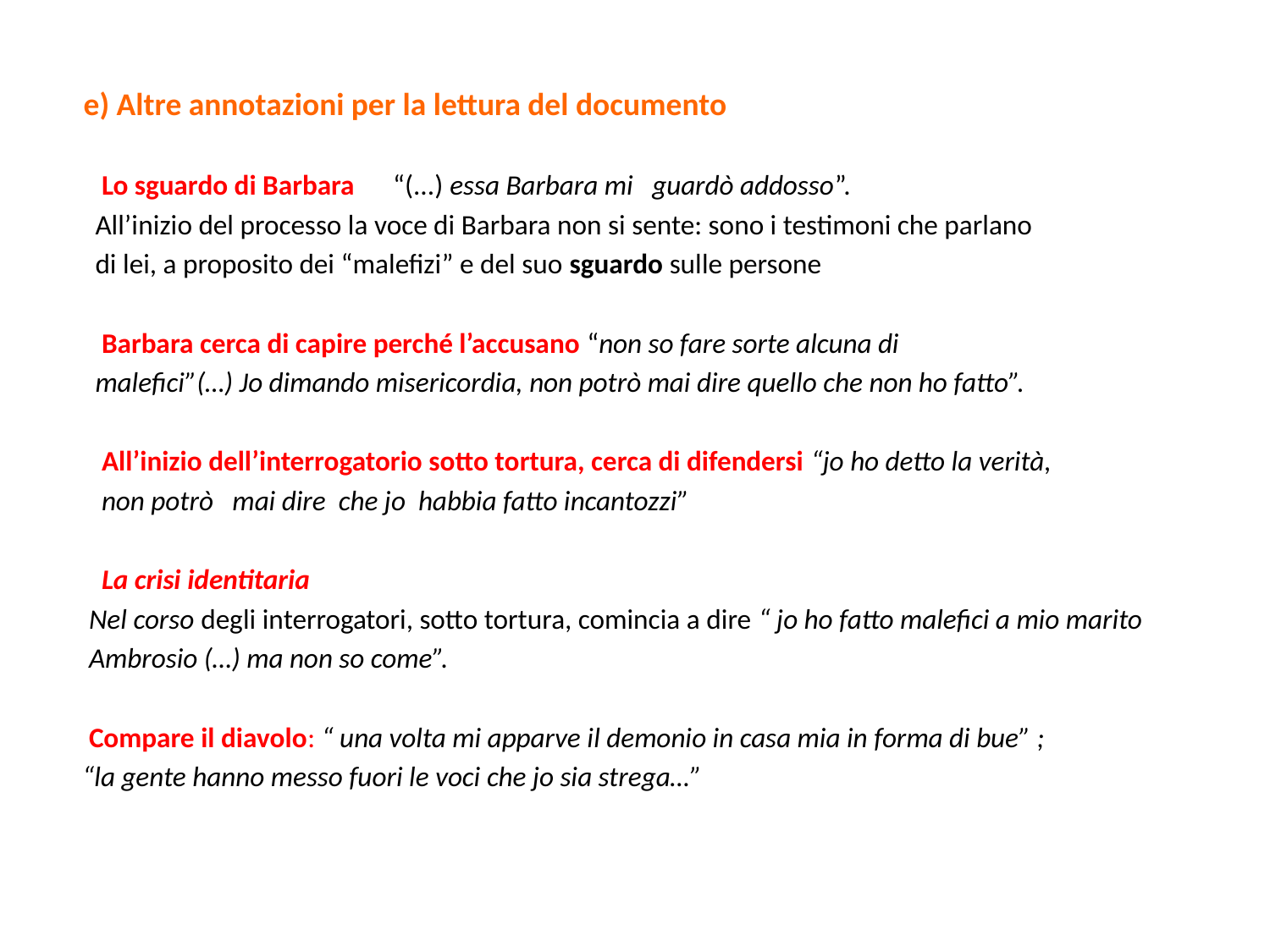

e) Altre annotazioni per la lettura del documento

    Lo sguardo di Barbara      “(...) essa Barbara mi   guardò addosso”.
   All’inizio del processo la voce di Barbara non si sente: sono i testimoni che parlano
   di lei, a proposito dei “malefizi” e del suo sguardo sulle persone

    Barbara cerca di capire perché l’accusano “non so fare sorte alcuna di
   malefici”(…) Jo dimando misericordia, non potrò mai dire quello che non ho fatto”.

    All’inizio dell’interrogatorio sotto tortura, cerca di difendersi “jo ho detto la verità,
    non potrò   mai dire  che jo  habbia fatto incantozzi”

    La crisi identitaria
  Nel corso degli interrogatori, sotto tortura, comincia a dire “ jo ho fatto malefici a mio marito
  Ambrosio (…) ma non so come”.

  Compare il diavolo: “ una volta mi apparve il demonio in casa mia in forma di bue” ;
 “la gente hanno messo fuori le voci che jo sia strega…”